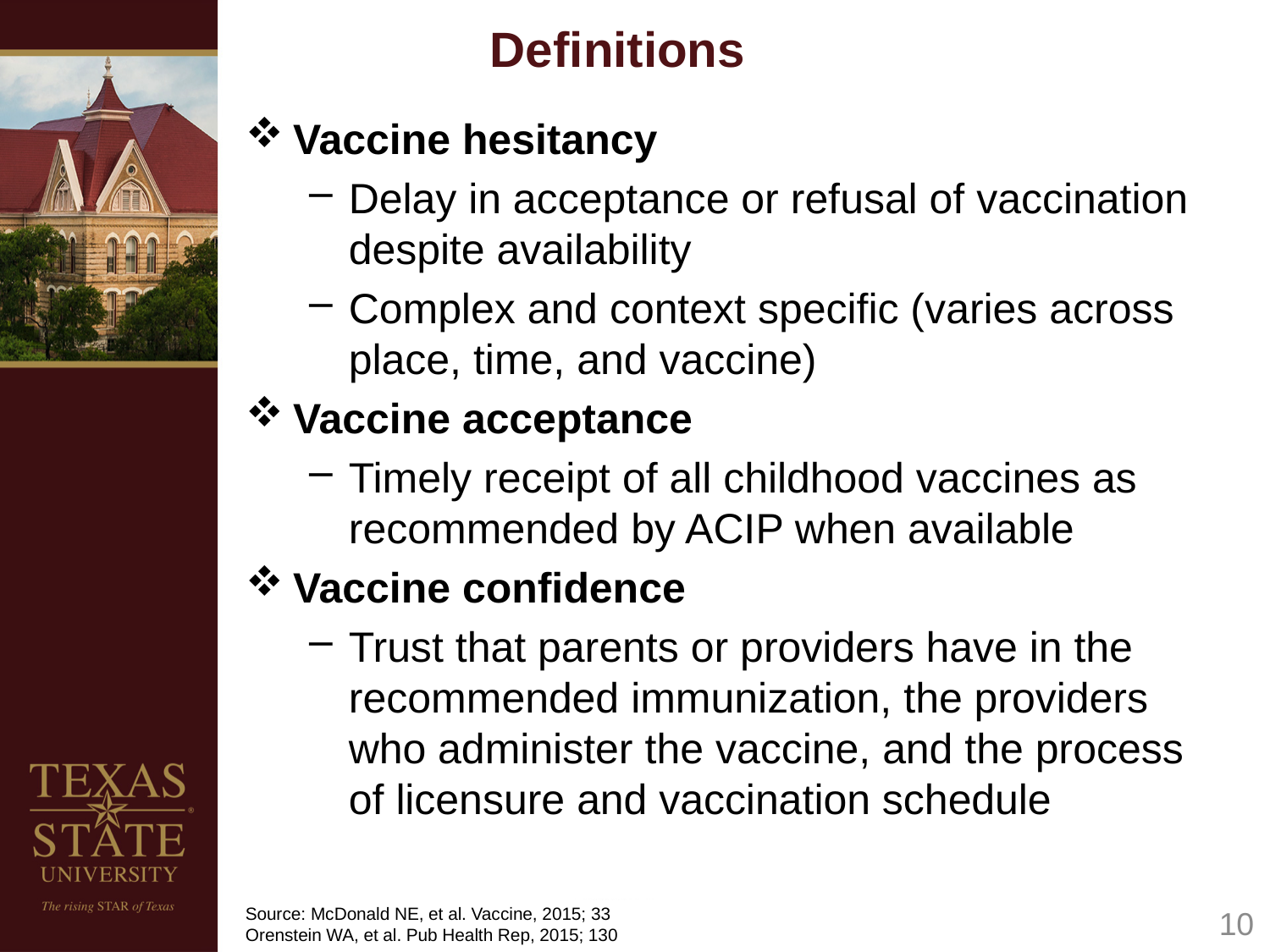

# Definitions
Vaccine hesitancy
Delay in acceptance or refusal of vaccination despite availability
Complex and context specific (varies across place, time, and vaccine)
Vaccine acceptance
Timely receipt of all childhood vaccines as recommended by ACIP when available
Vaccine confidence
Trust that parents or providers have in the recommended immunization, the providers who administer the vaccine, and the process of licensure and vaccination schedule
Source: McDonald NE, et al. Vaccine, 2015; 33
Orenstein WA, et al. Pub Health Rep, 2015; 130
10